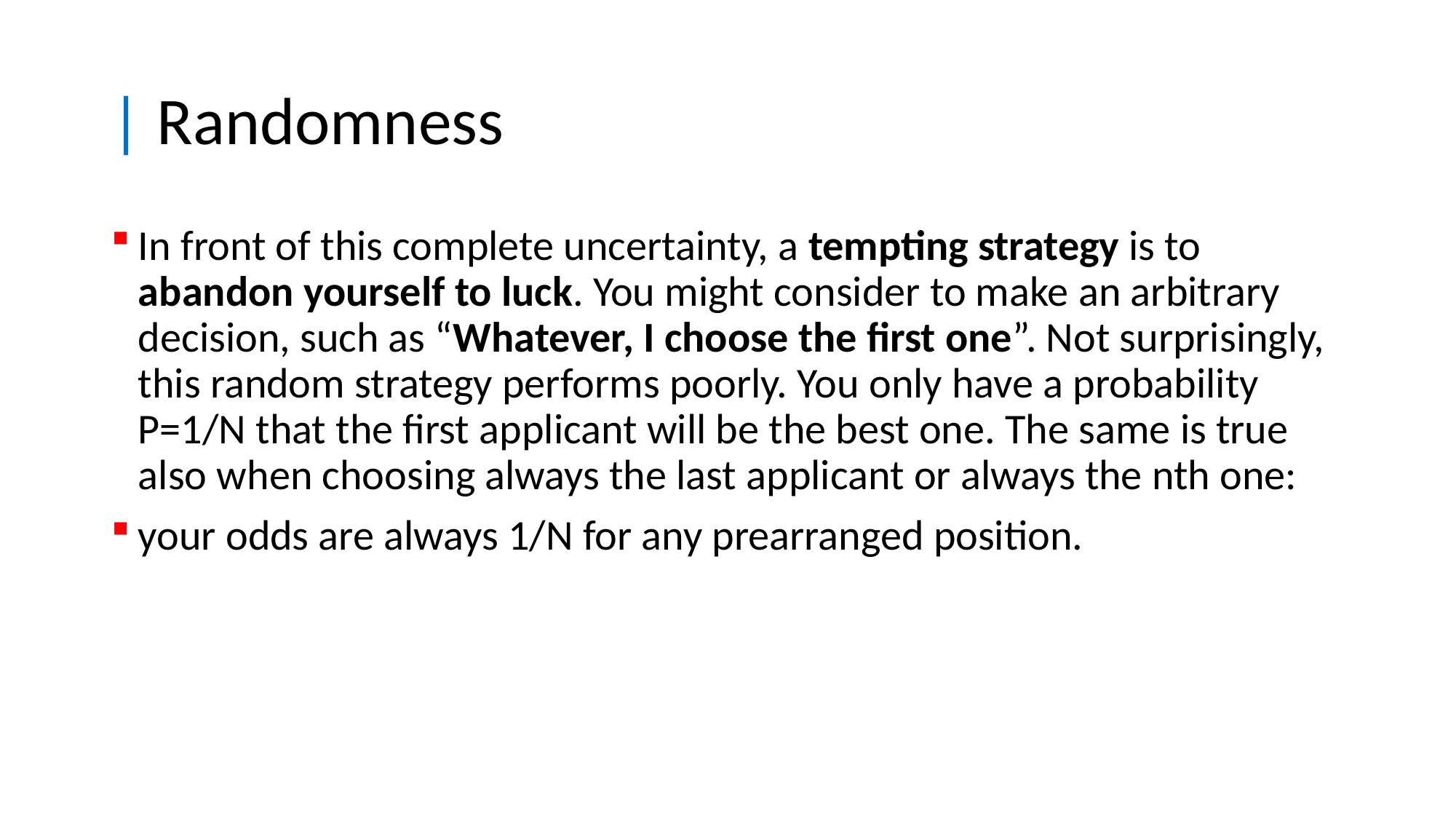

# | Randomness
In front of this complete uncertainty, a tempting strategy is to abandon yourself to luck. You might consider to make an arbitrary decision, such as “Whatever, I choose the first one”. Not surprisingly, this random strategy performs poorly. You only have a probability P=1/N that the first applicant will be the best one. The same is true also when choosing always the last applicant or always the nth one:
your odds are always 1/N for any prearranged position.